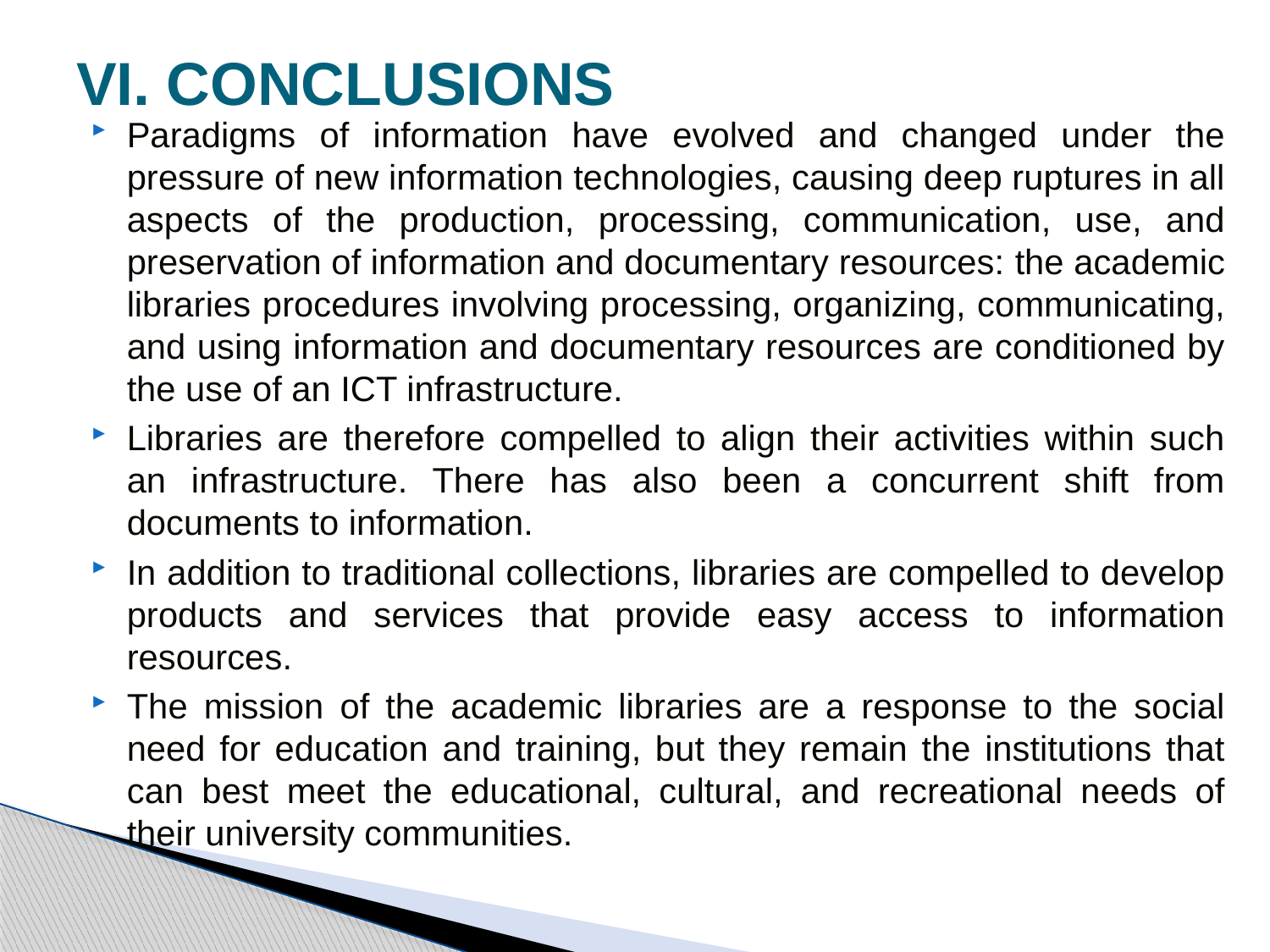

# VI. CONCLUSIONS
Paradigms of information have evolved and changed under the pressure of new information technologies, causing deep ruptures in all aspects of the production, processing, communication, use, and preservation of information and documentary resources: the academic libraries procedures involving processing, organizing, communicating, and using information and documentary resources are conditioned by the use of an ICT infrastructure.
Libraries are therefore compelled to align their activities within such an infrastructure. There has also been a concurrent shift from documents to information.
In addition to traditional collections, libraries are compelled to develop products and services that provide easy access to information resources.
The mission of the academic libraries are a response to the social need for education and training, but they remain the institutions that can best meet the educational, cultural, and recreational needs of their university communities.